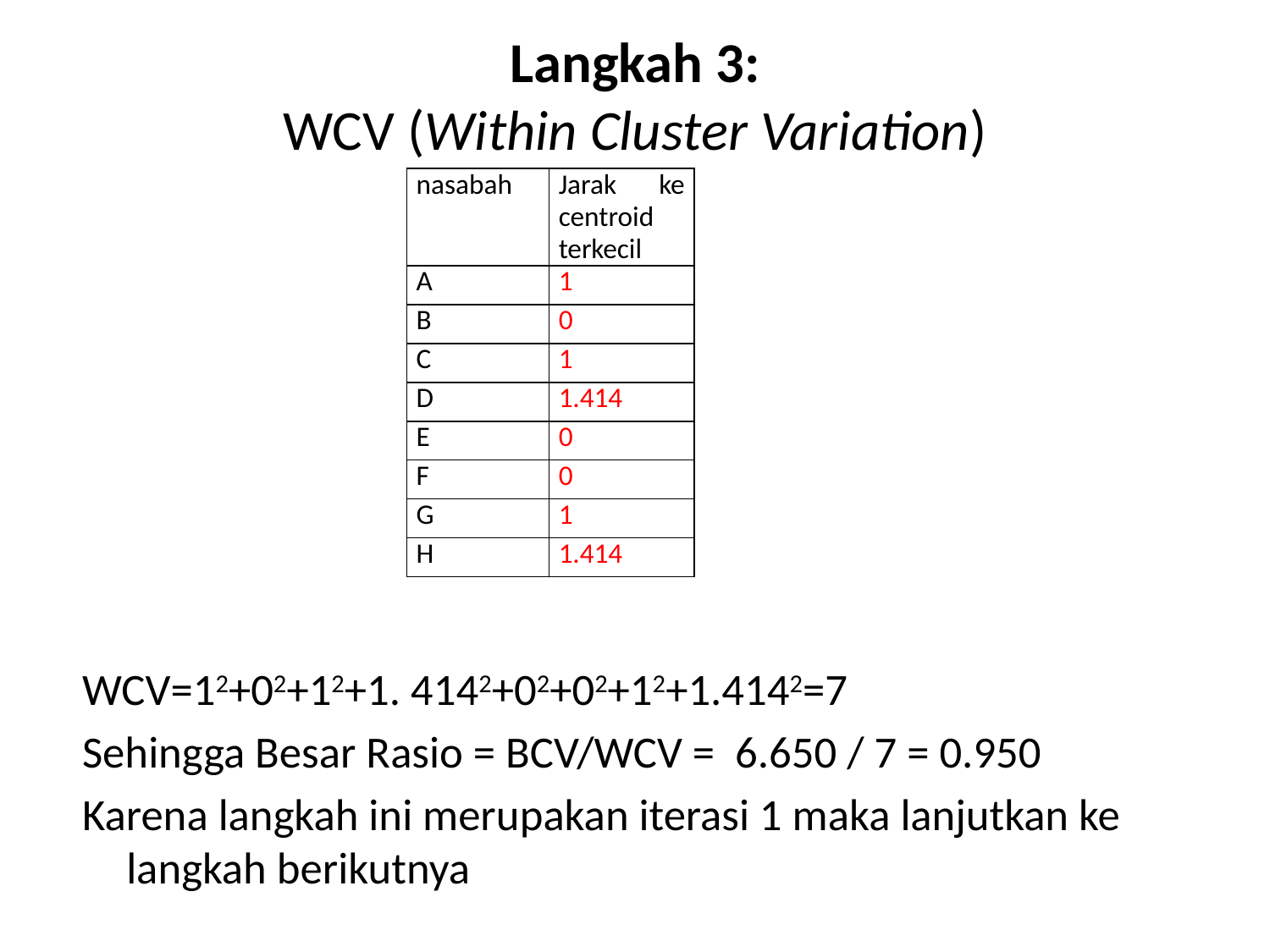

# Langkah 3: WCV (Within Cluster Variation)
| nasabah | Jarak ke centroid terkecil |
| --- | --- |
| A | 1 |
| B | 0 |
| C | 1 |
| D | 1.414 |
| E | 0 |
| F | 0 |
| G | 1 |
| H | 1.414 |
WCV=12+02+12+1. 4142+02+02+12+1.4142=7
Sehingga Besar Rasio = BCV/WCV =  6.650 / 7 = 0.950
Karena langkah ini merupakan iterasi 1 maka lanjutkan ke langkah berikutnya